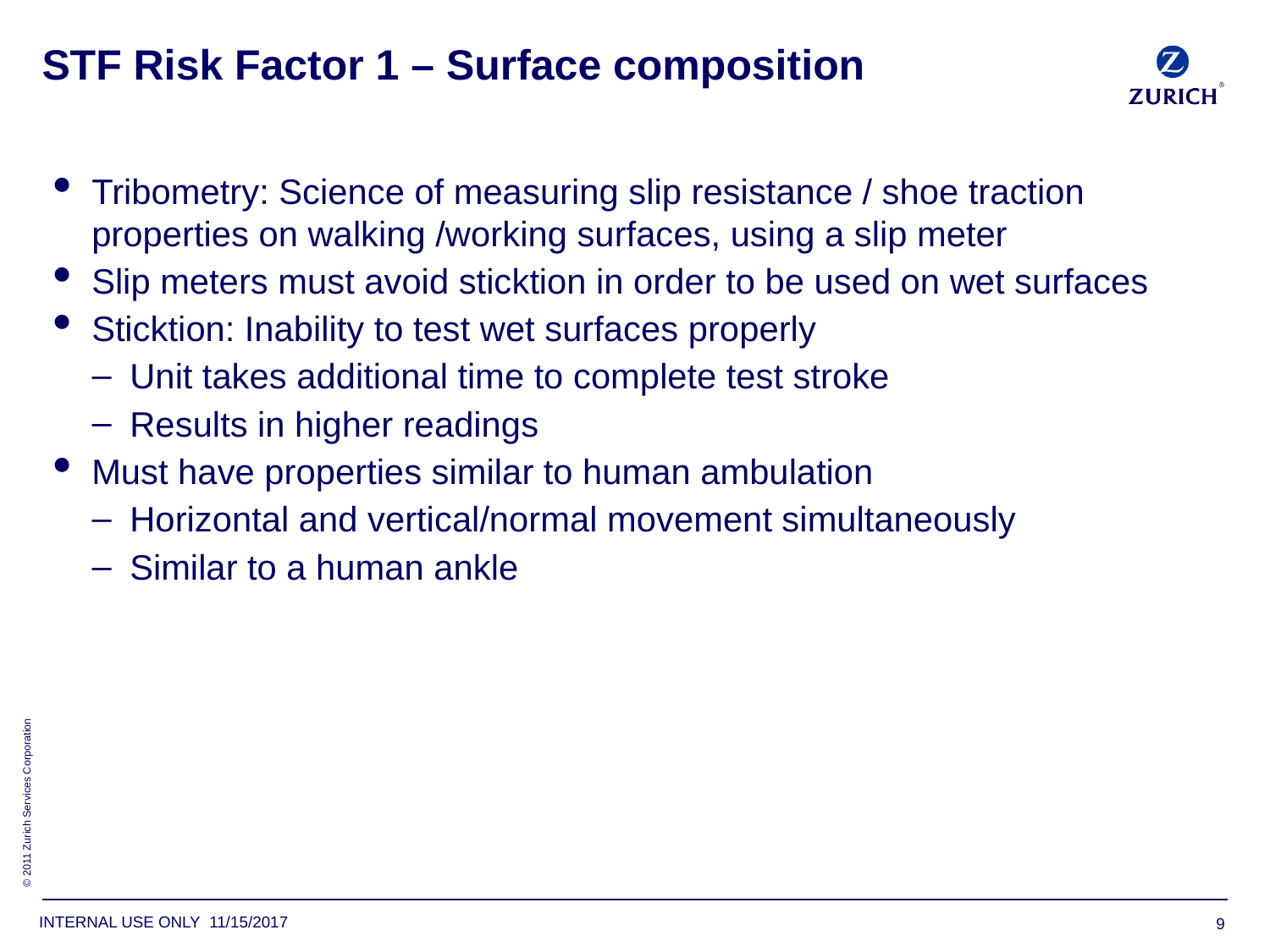

# STF Risk Factor 1 – Surface composition
Tribometry: Science of measuring slip resistance / shoe traction properties on walking /working surfaces, using a slip meter
Slip meters must avoid sticktion in order to be used on wet surfaces
Sticktion: Inability to test wet surfaces properly
Unit takes additional time to complete test stroke
Results in higher readings
Must have properties similar to human ambulation
Horizontal and vertical/normal movement simultaneously
Similar to a human ankle
9
11/15/2017